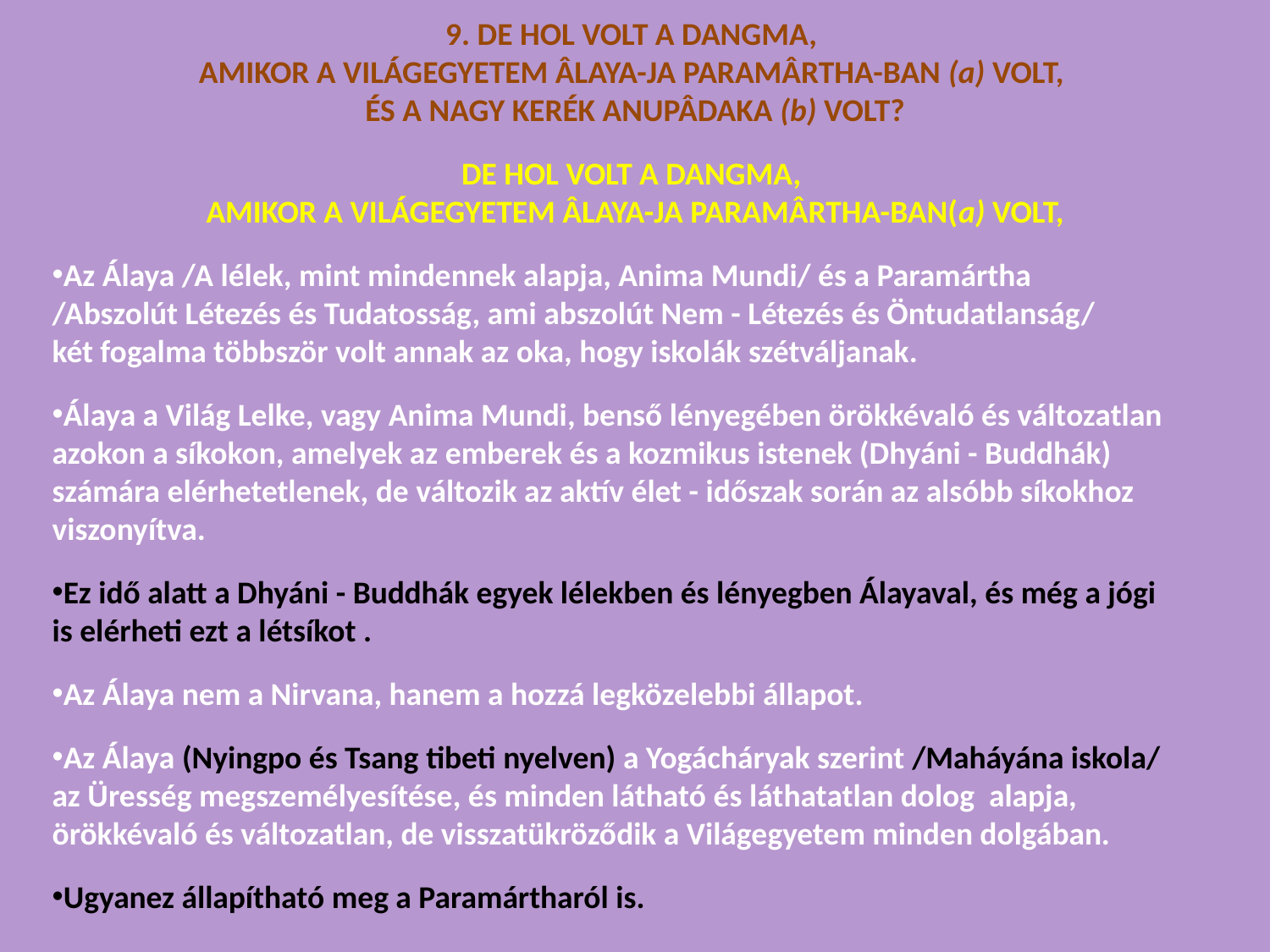

9. DE HOL VOLT A DANGMA,
AMIKOR A VILÁGEGYETEM ÂLAYA-JA PARAMÂRTHA-BAN (a) VOLT,
ÉS A NAGY KERÉK ANUPÂDAKA (b) VOLT?

DE HOL VOLT A DANGMA,
AMIKOR A VILÁGEGYETEM ÂLAYA-JA PARAMÂRTHA-BAN(a) VOLT,

Az Álaya /A lélek, mint mindennek alapja, Anima Mundi/ és a Paramártha
/Abszolút Létezés és Tudatosság, ami abszolút Nem - Létezés és Öntudatlanság/
két fogalma többször volt annak az oka, hogy iskolák szétváljanak.

Álaya a Világ Lelke, vagy Anima Mundi, benső lényegében örökkévaló és változatlan azokon a síkokon, amelyek az emberek és a kozmikus istenek (Dhyáni - Buddhák) számára elérhetetlenek, de változik az aktív élet - időszak során az alsóbb síkokhoz viszonyítva.

Ez idő alatt a Dhyáni - Buddhák egyek lélekben és lényegben Álayaval, és még a jógi
is elérheti ezt a létsíkot .

Az Álaya nem a Nirvana, hanem a hozzá legközelebbi állapot.

Az Álaya (Nyingpo és Tsang tibeti nyelven) a Yogácháryak szerint /Maháyána iskola/
az Üresség megszemélyesítése, és minden látható és láthatatlan dolog  alapja,
örökkévaló és változatlan, de visszatükröződik a Világegyetem minden dolgában.

Ugyanez állapítható meg a Paramártharól is.